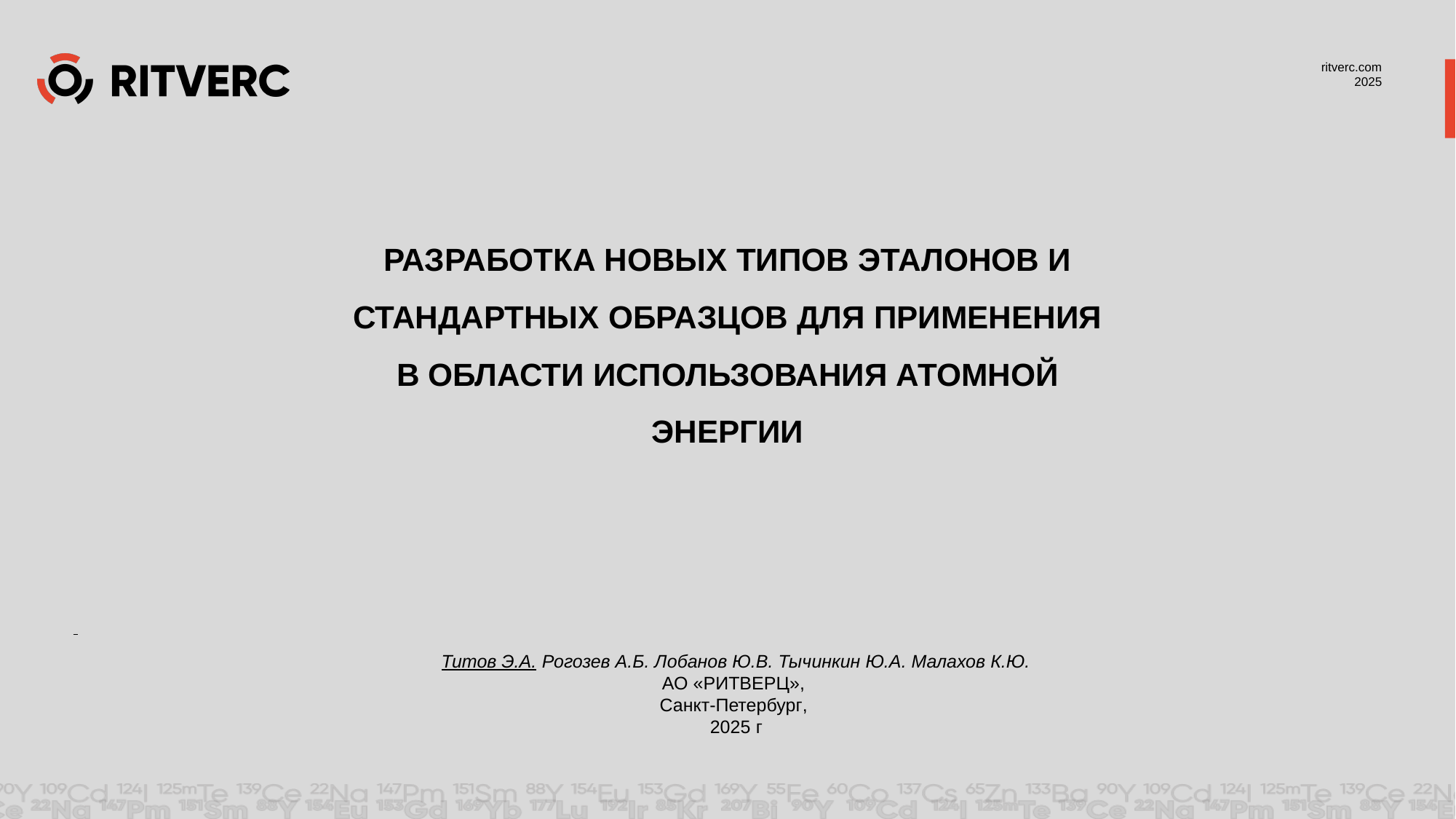

# РАЗРАБОТКА НОВЫХ ТИПОВ ЭТАЛОНОВ И СТАНДАРТНЫХ ОБРАЗЦОВ ДЛЯ ПРИМЕНЕНИЯ В ОБЛАСТИ ИСПОЛЬЗОВАНИЯ АТОМНОЙ ЭНЕРГИИ

Титов Э.А. Рогозев А.Б. Лобанов Ю.В. Тычинкин Ю.А. Малахов К.Ю.
АО «РИТВЕРЦ»,
Санкт-Петербург,
2025 г